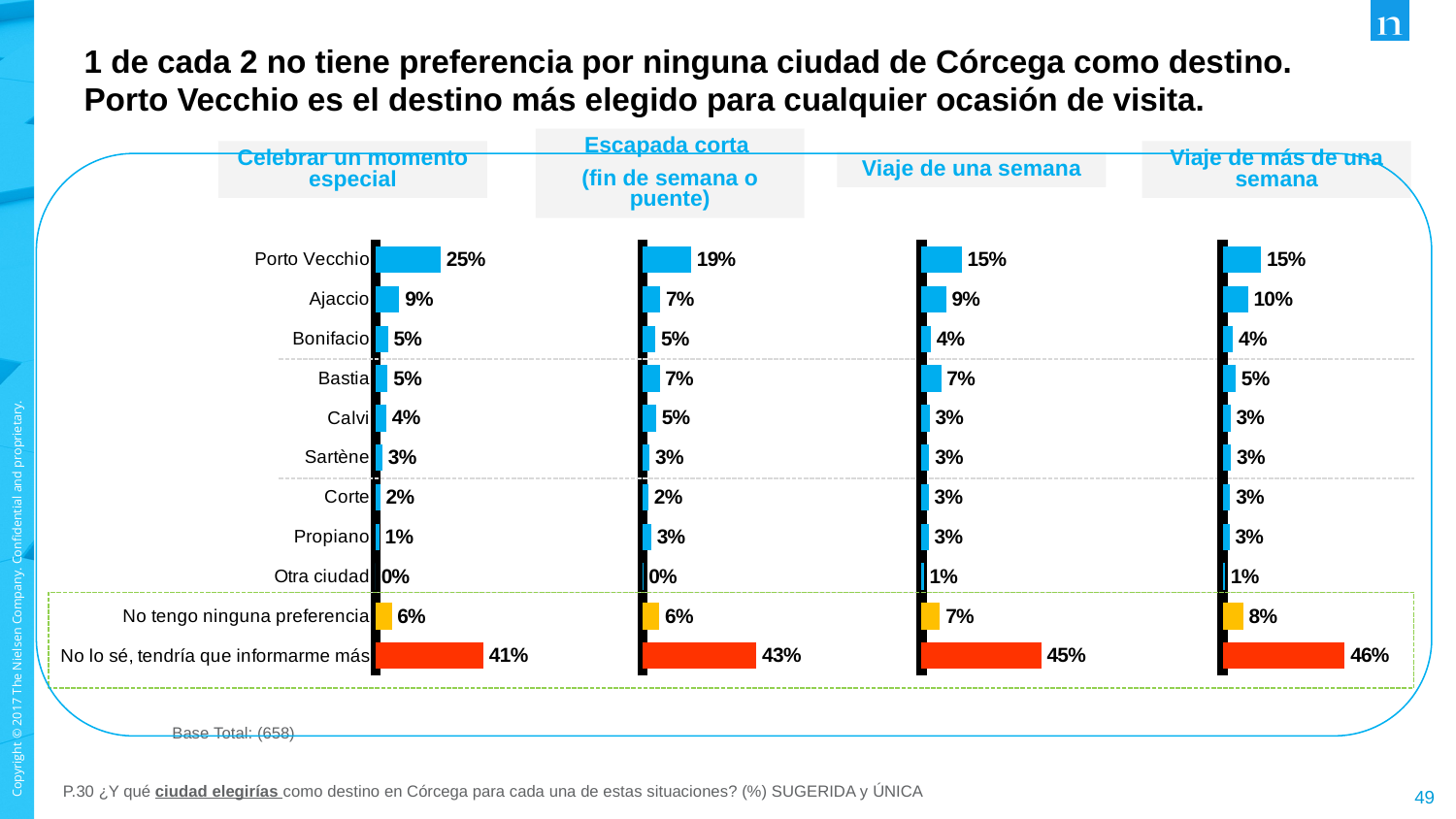

1 de cada 2 no tiene preferencia por ninguna ciudad de Córcega como destino. Porto Vecchio es el destino más elegido para cualquier ocasión de visita.
Escapada corta
(fin de semana o puente)
Celebrar un momento especial
Viaje de más de una semana
Viaje de una semana

### Chart

| Category | Celebrar un momento especial |
|---|---|
| Porto Vecchio | 0.248 |
| Ajaccio | 0.09 |
| Bonifacio | 0.047 |
| Bastia | 0.046 |
| Calvi | 0.041 |
| Sartène | 0.026 |
| Corte | 0.018 |
| Propiano | 0.014 |
| Otra ciudad | 0.0 |
| No tengo ninguna preferencia | 0.061 |
| No lo sé, tendría que informarme más | 0.41 |

### Chart

| Category | Para una escapada corta (viaje de fin de semana / puente) |
|---|---|

### Chart

| Category | Para un viaje de una semana |
|---|---|

### Chart

| Category | Para un viaje de duración superior a 1 semana |
|---|---|
Base Total: (658)
P.30 ¿Y qué ciudad elegirías como destino en Córcega para cada una de estas situaciones? (%) SUGERIDA y ÚNICA